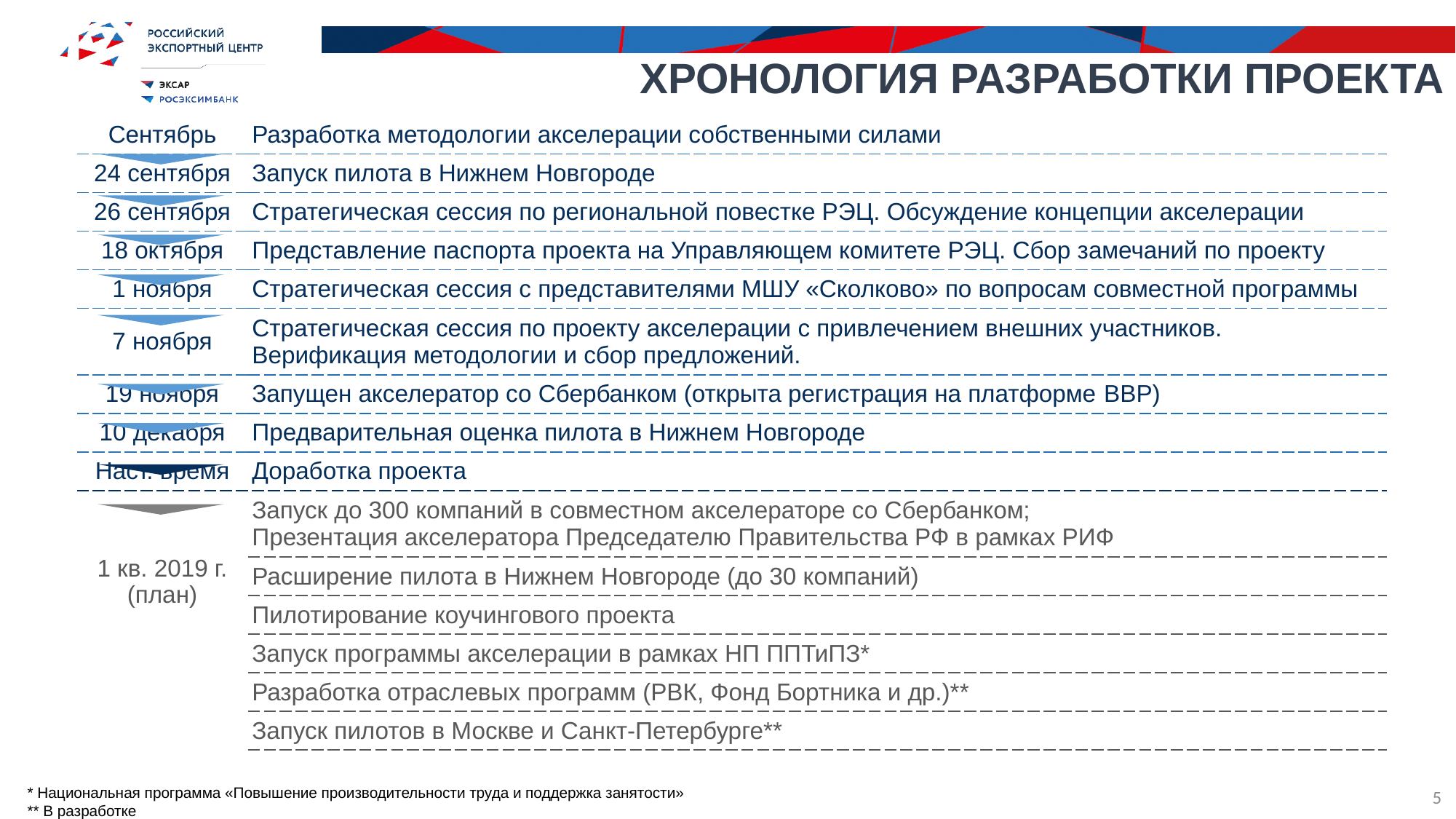

Хронология разработки проекта

4
| Сентябрь | Разработка методологии акселерации собственными силами |
| --- | --- |
| 24 сентября | Запуск пилота в Нижнем Новгороде |
| 26 сентября | Стратегическая сессия по региональной повестке РЭЦ. Обсуждение концепции акселерации |
| 18 октября | Представление паспорта проекта на Управляющем комитете РЭЦ. Сбор замечаний по проекту |
| 1 ноября | Стратегическая сессия с представителями МШУ «Сколково» по вопросам совместной программы |
| 7 ноября | Стратегическая сессия по проекту акселерации с привлечением внешних участников. Верификация методологии и сбор предложений. |
| 19 ноября | Запущен акселератор со Сбербанком (открыта регистрация на платформе BBP) |
| 10 декабря | Предварительная оценка пилота в Нижнем Новгороде |
| Наст. время | Доработка проекта |
| 1 кв. 2019 г. (план) | Запуск до 300 компаний в совместном акселераторе со Сбербанком; Презентация акселератора Председателю Правительства РФ в рамках РИФ |
|  | Расширение пилота в Нижнем Новгороде (до 30 компаний) |
|  | Пилотирование коучингового проекта |
|  | Запуск программы акселерации в рамках НП ППТиПЗ\* |
|  | Разработка отраслевых программ (РВК, Фонд Бортника и др.)\*\* |
|  | Запуск пилотов в Москве и Санкт-Петербурге\*\* |

5
* Национальная программа «Повышение производительности труда и поддержка занятости»
** В разработке